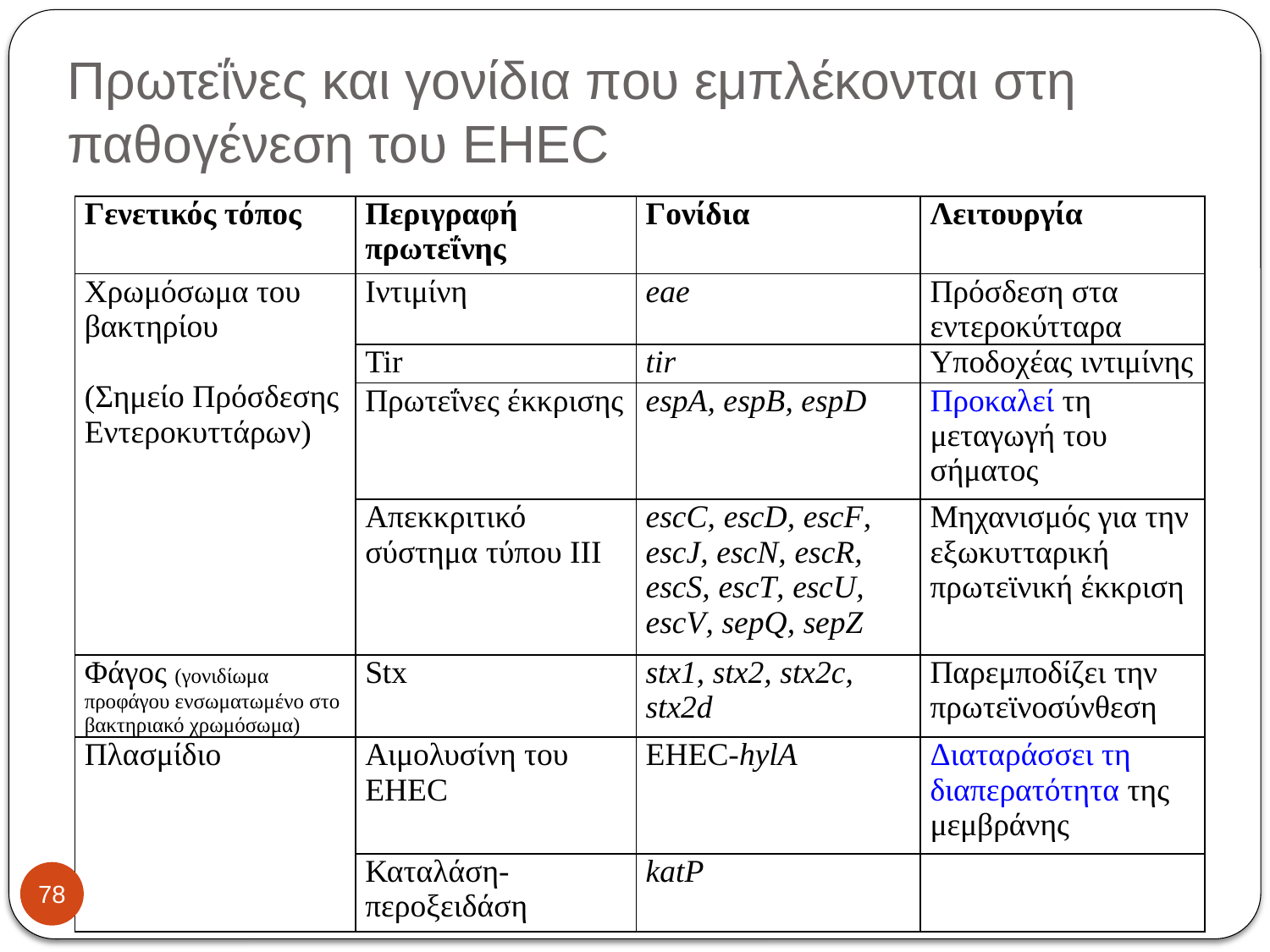

# Πρωτεΐνες και γονίδια που εμπλέκονται στη παθογένεση του EHEC
| Γενετικός τόπος | Περιγραφή πρωτεΐνης | Γονίδια | Λειτουργία |
| --- | --- | --- | --- |
| Χρωμόσωμα του βακτηρίου (Σημείο Πρόσδεσης Εντεροκυττάρων) | Ιντιμίνη | eae | Πρόσδεση στα εντεροκύτταρα |
|  | Tir | tir | Υποδοχέας ιντιμίνης |
|  | Πρωτεΐνες έκκρισης | espA, espB, espD | Προκαλεί τη μεταγωγή του σήματος |
|  | Απεκκριτικό σύστημα τύπου ΙΙΙ | escC, escD, escF, escJ, escN, escR, escS, escT, escU, escV, sepQ, sepZ | Μηχανισμός για την εξωκυτταρική πρωτεϊνική έκκριση |
| Φάγος (γονιδίωμα προφάγου ενσωματωμένο στο βακτηριακό χρωμόσωμα) | Stx | stx1, stx2, stx2c, stx2d | Παρεμποδίζει την πρωτεϊνοσύνθεση |
| Πλασμίδιο | Αιμολυσίνη του EHEC | EHEC-hylA | Διαταράσσει τη διαπερατότητα της μεμβράνης |
|  | Καταλάση-περοξειδάση | katP |  |
78